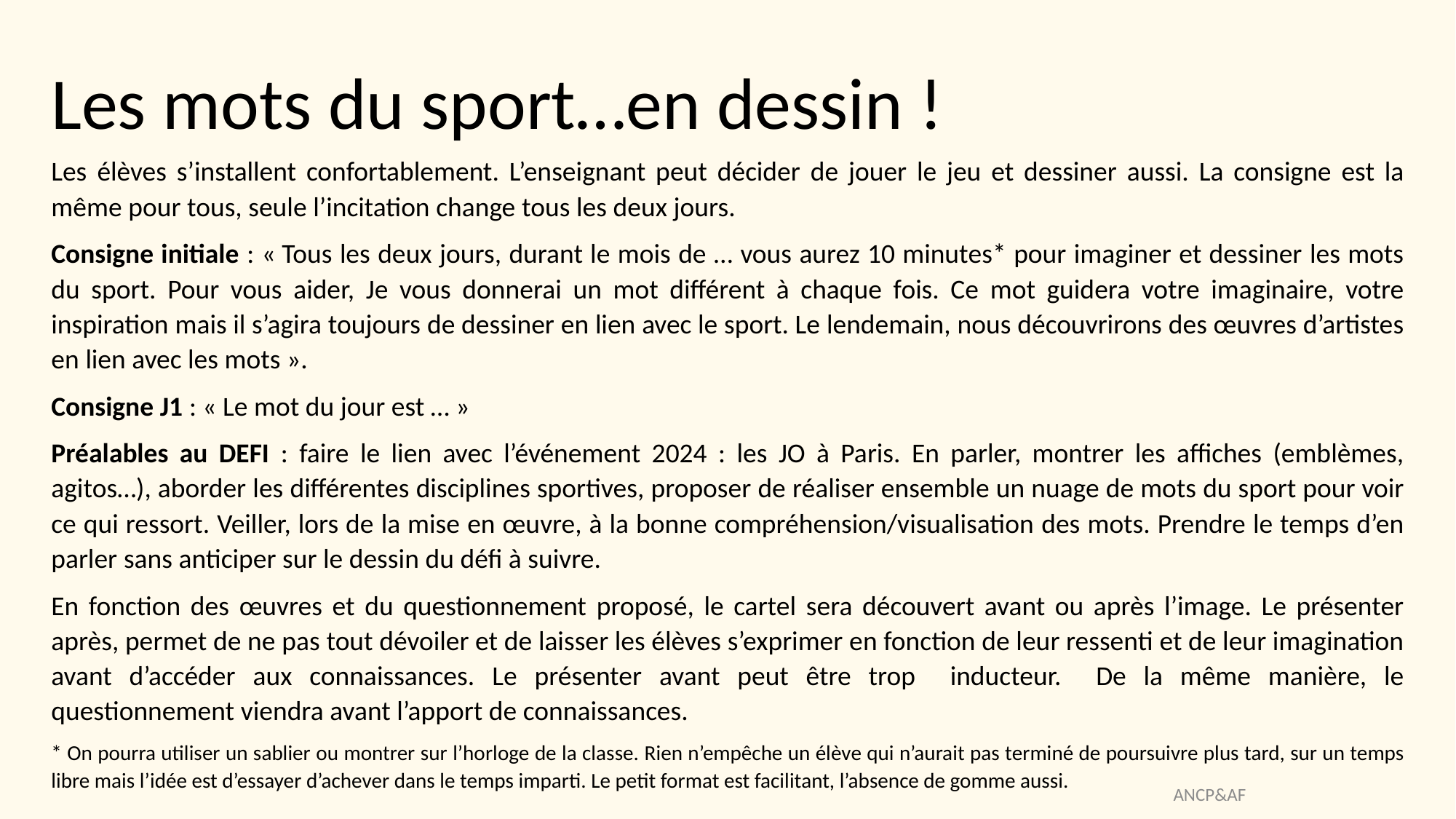

Les mots du sport…en dessin !
Les élèves s’installent confortablement. L’enseignant peut décider de jouer le jeu et dessiner aussi. La consigne est la même pour tous, seule l’incitation change tous les deux jours.
Consigne initiale : « Tous les deux jours, durant le mois de … vous aurez 10 minutes* pour imaginer et dessiner les mots du sport. Pour vous aider, Je vous donnerai un mot différent à chaque fois. Ce mot guidera votre imaginaire, votre inspiration mais il s’agira toujours de dessiner en lien avec le sport. Le lendemain, nous découvrirons des œuvres d’artistes en lien avec les mots ».
Consigne J1 : « Le mot du jour est … »
Préalables au DEFI : faire le lien avec l’événement 2024 : les JO à Paris. En parler, montrer les affiches (emblèmes, agitos…), aborder les différentes disciplines sportives, proposer de réaliser ensemble un nuage de mots du sport pour voir ce qui ressort. Veiller, lors de la mise en œuvre, à la bonne compréhension/visualisation des mots. Prendre le temps d’en parler sans anticiper sur le dessin du défi à suivre.
En fonction des œuvres et du questionnement proposé, le cartel sera découvert avant ou après l’image. Le présenter après, permet de ne pas tout dévoiler et de laisser les élèves s’exprimer en fonction de leur ressenti et de leur imagination avant d’accéder aux connaissances. Le présenter avant peut être trop  inducteur.  De la même manière, le questionnement viendra avant l’apport de connaissances.
* On pourra utiliser un sablier ou montrer sur l’horloge de la classe. Rien n’empêche un élève qui n’aurait pas terminé de poursuivre plus tard, sur un temps libre mais l’idée est d’essayer d’achever dans le temps imparti. Le petit format est facilitant, l’absence de gomme aussi.
ANCP&AF